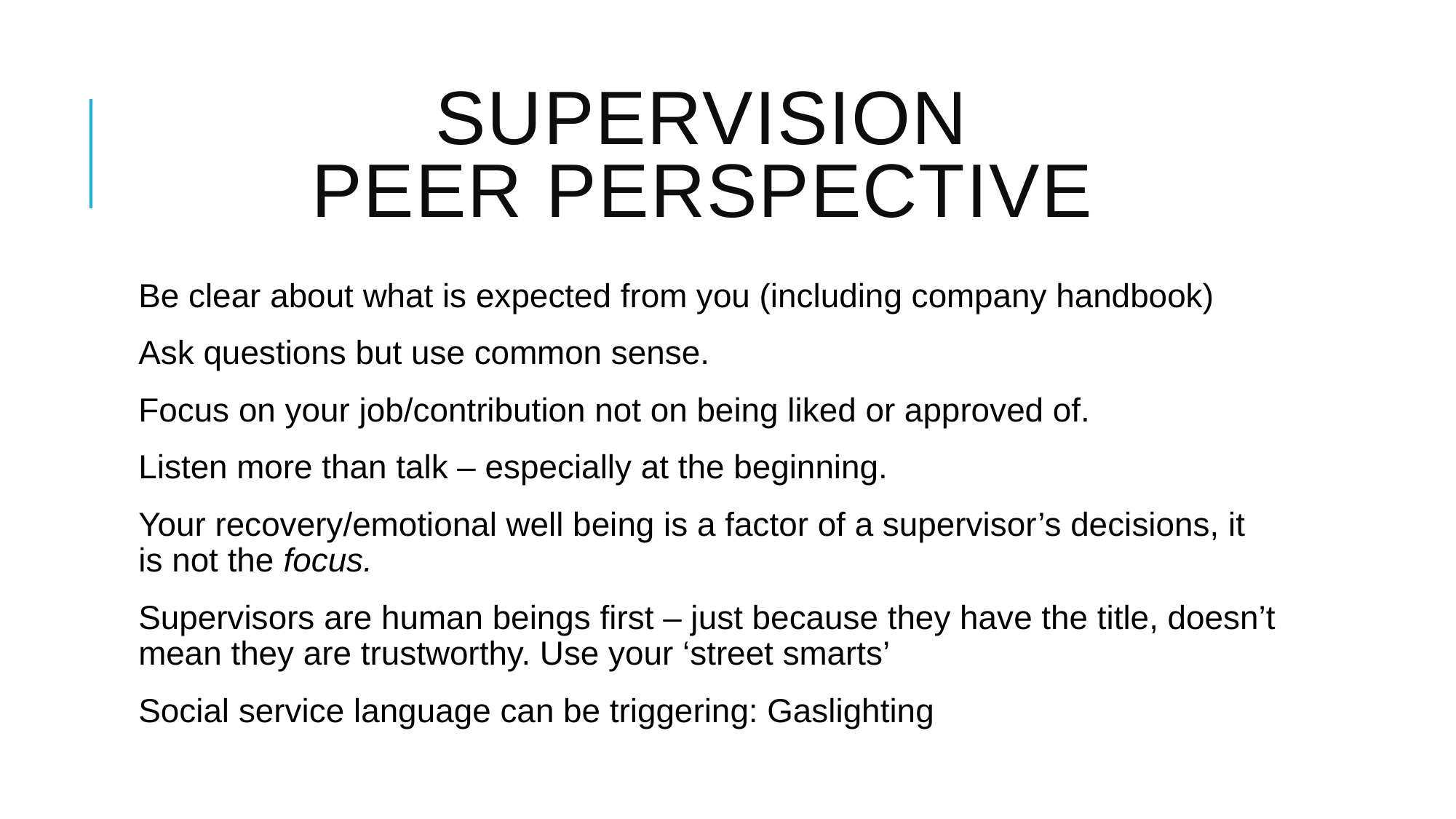

# Supervision Peer Perspective
Be clear about what is expected from you (including company handbook)
Ask questions but use common sense.
Focus on your job/contribution not on being liked or approved of.
Listen more than talk – especially at the beginning.
Your recovery/emotional well being is a factor of a supervisor’s decisions, it is not the focus.
Supervisors are human beings first – just because they have the title, doesn’t mean they are trustworthy. Use your ‘street smarts’
Social service language can be triggering: Gaslighting